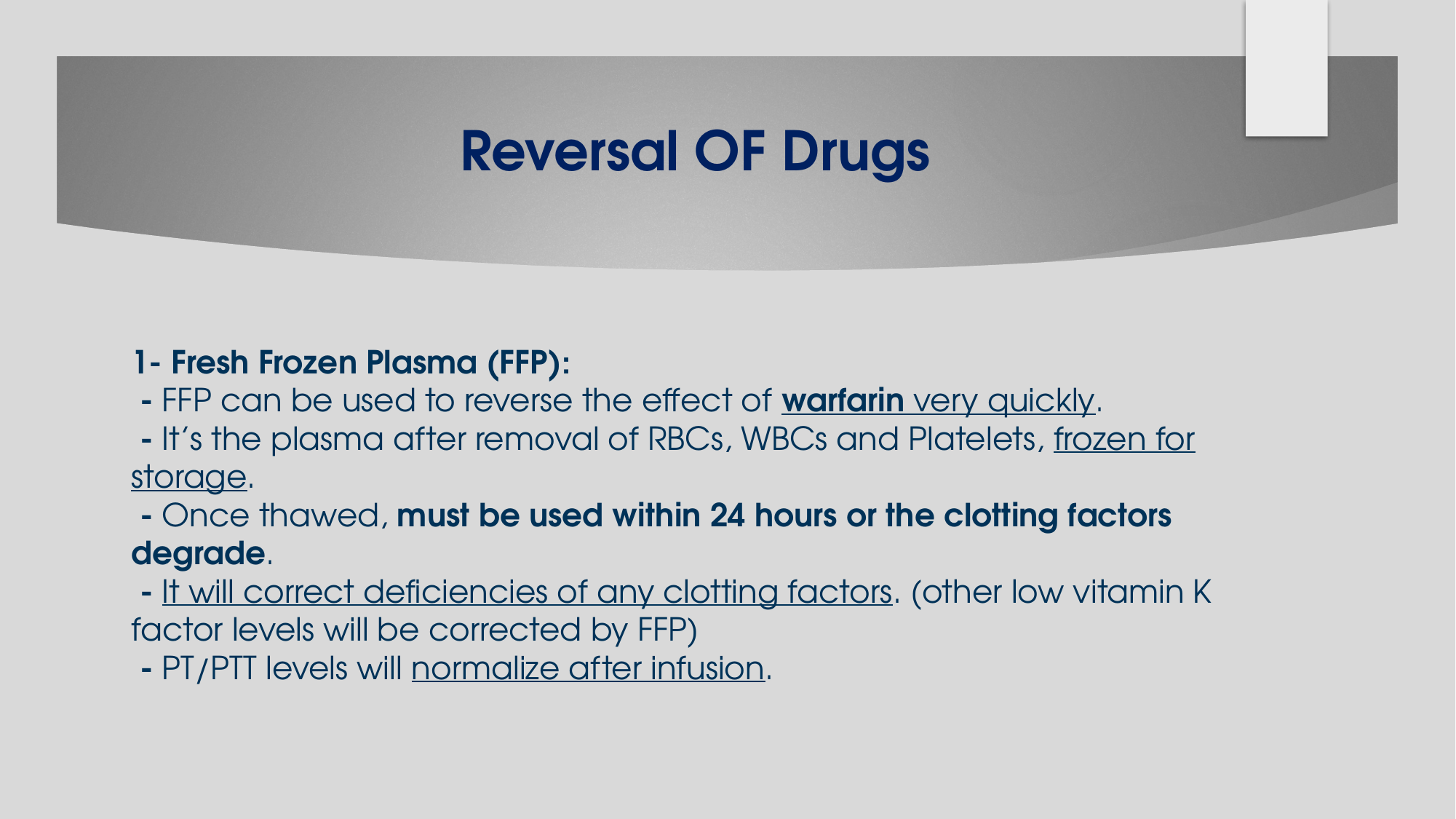

# Reversal OF Drugs
1- Fresh Frozen Plasma (FFP):
 - FFP can be used to reverse the effect of warfarin very quickly.
 - It’s the plasma after removal of RBCs, WBCs and Platelets, frozen for storage.
 - Once thawed, must be used within 24 hours or the clotting factors degrade.
 - It will correct deficiencies of any clotting factors. (other low vitamin K factor levels will be corrected by FFP)
 - PT/PTT levels will normalize after infusion.